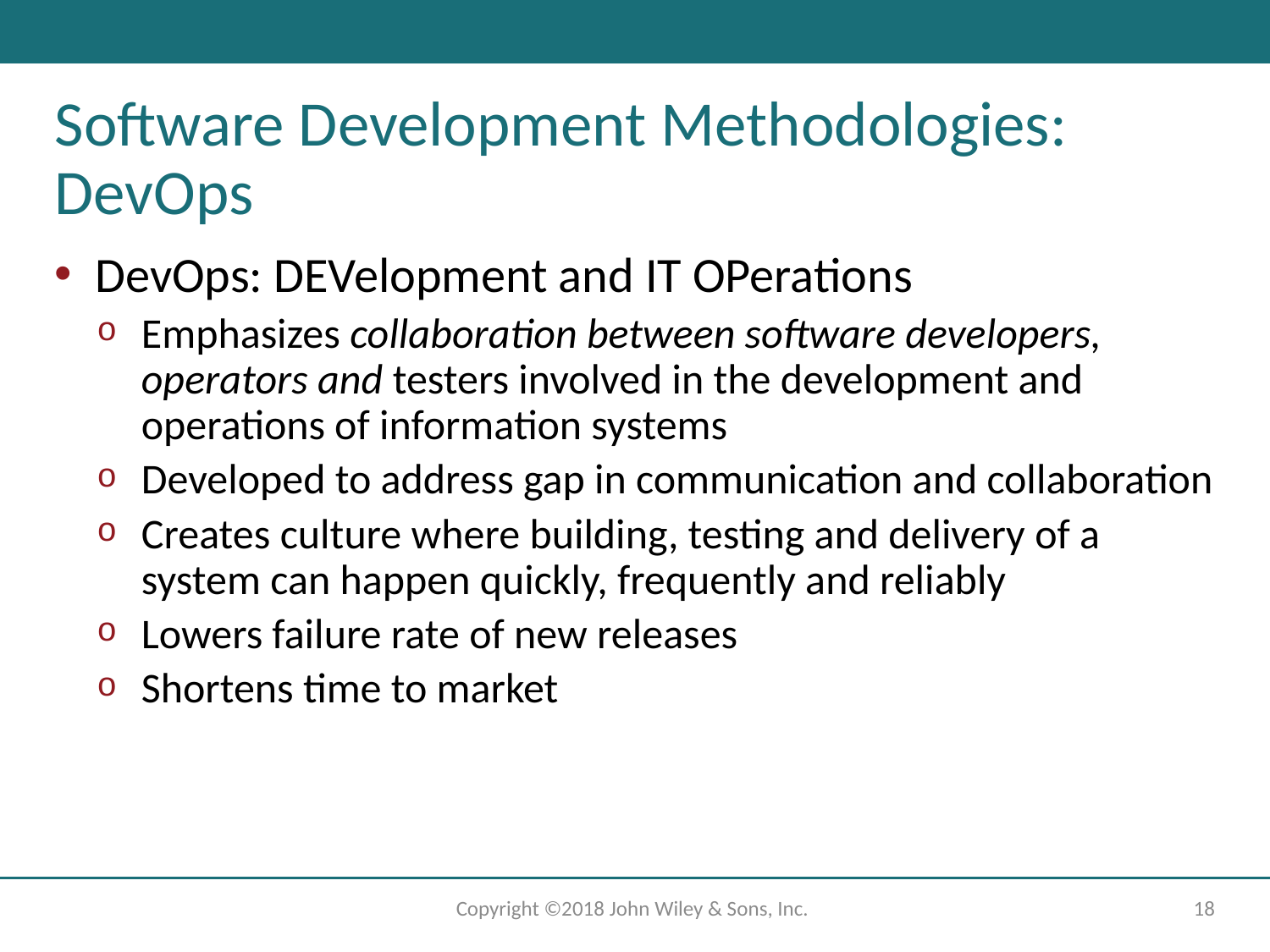

# Software Development Methodologies: DevOps
DevOps: DEVelopment and IT OPerations
Emphasizes collaboration between software developers, operators and testers involved in the development and operations of information systems
Developed to address gap in communication and collaboration
Creates culture where building, testing and delivery of a system can happen quickly, frequently and reliably
Lowers failure rate of new releases
Shortens time to market

Copyright ©2018 John Wiley & Sons, Inc.
18